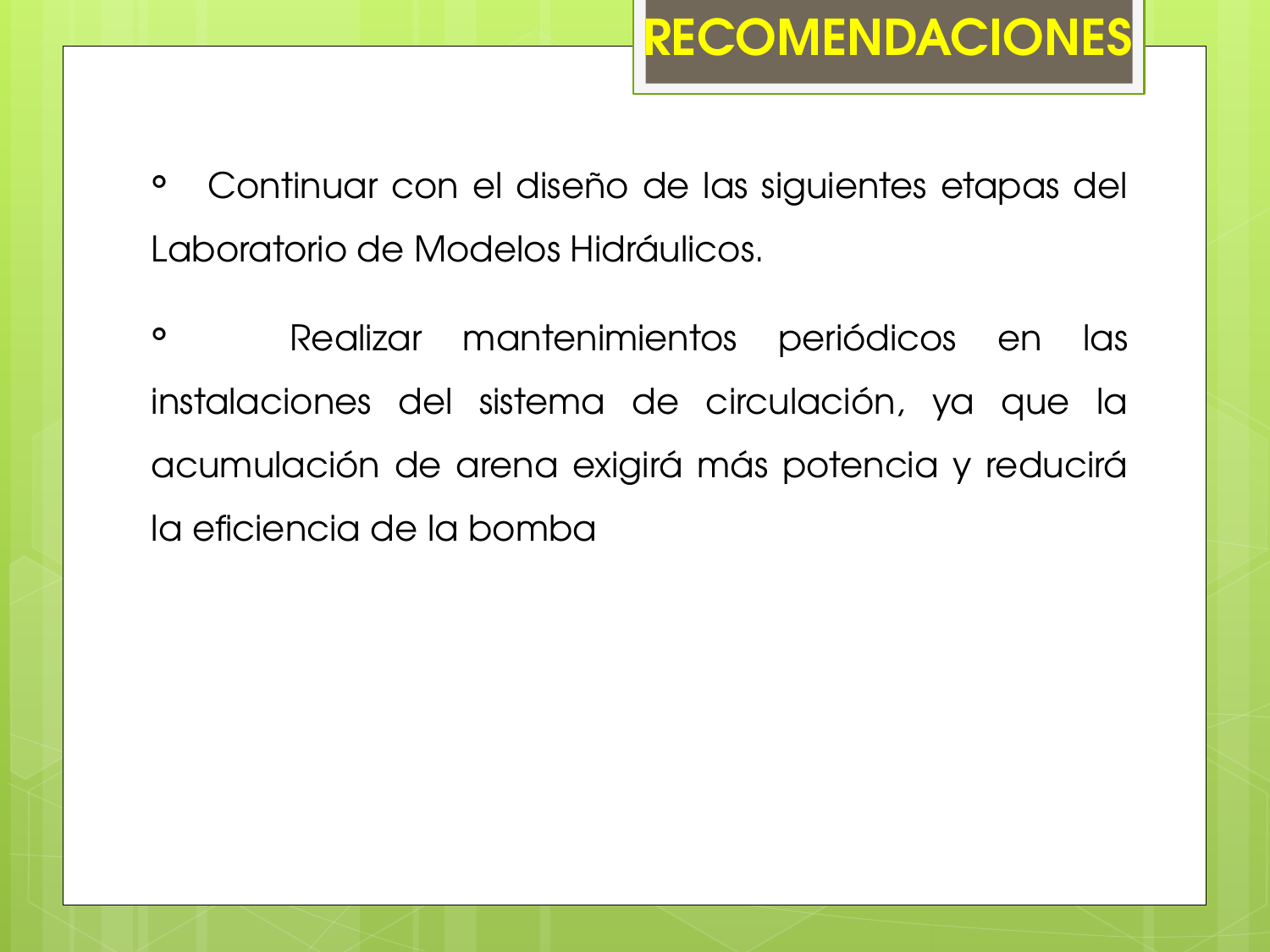

RECOMENDACIONES

   Continuar con el diseño de las siguientes etapas del Laboratorio de Modelos Hidráulicos.

   Realizar mantenimientos periódicos en las instalaciones del sistema de circulación, ya que la acumulación de arena exigirá más potencia y reducirá la eficiencia de la bomba